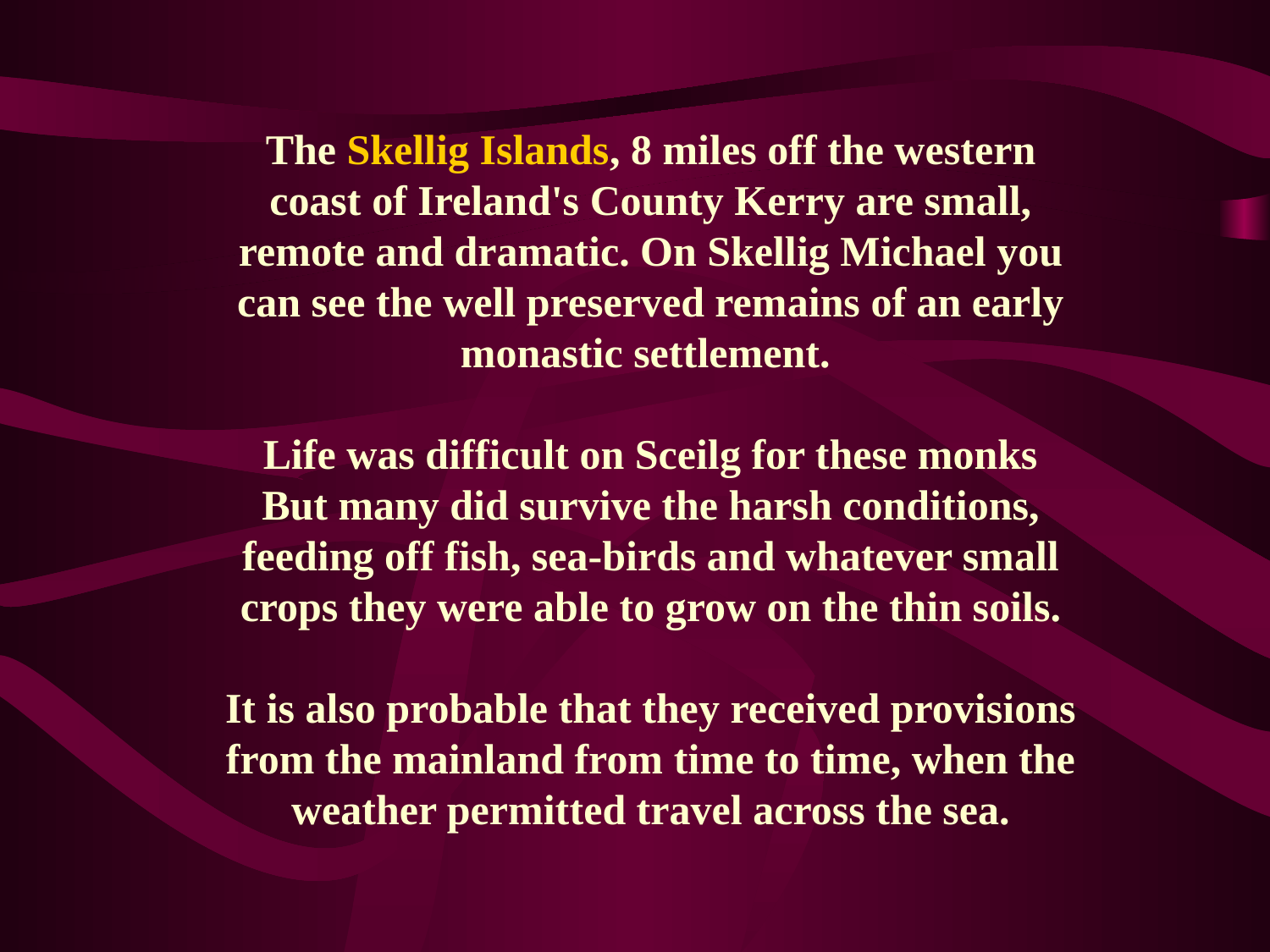

The Skellig Islands, 8 miles off the western coast of Ireland's County Kerry are small, remote and dramatic. On Skellig Michael you can see the well preserved remains of an early monastic settlement.

Life was difficult on Sceilg for these monks
But many did survive the harsh conditions, feeding off fish, sea-birds and whatever small crops they were able to grow on the thin soils.

It is also probable that they received provisions from the mainland from time to time, when the weather permitted travel across the sea.